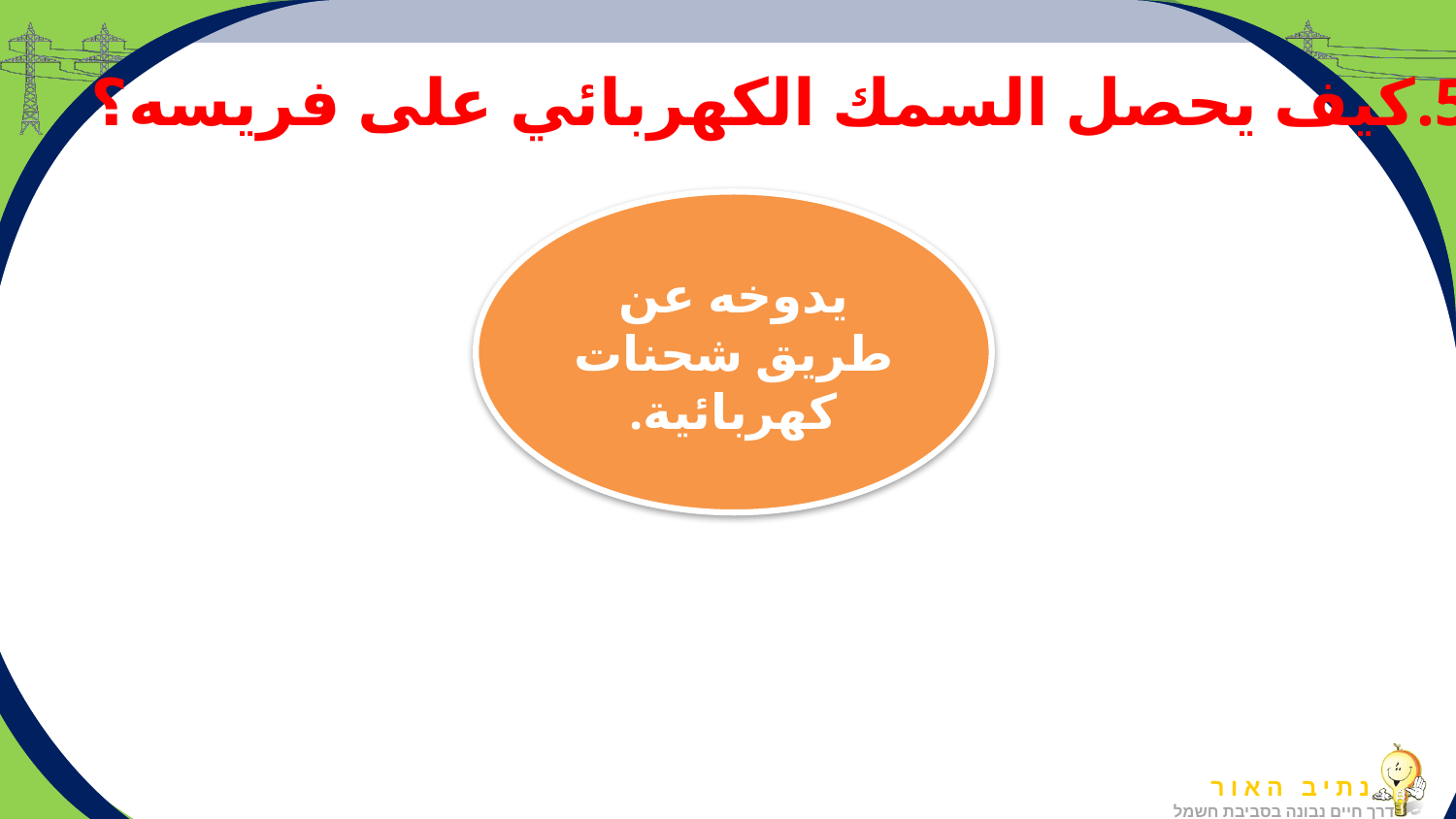

5.كيف يحصل السمك الكهربائي على فريسه؟
يدوخه عن طريق شحنات كهربائية.